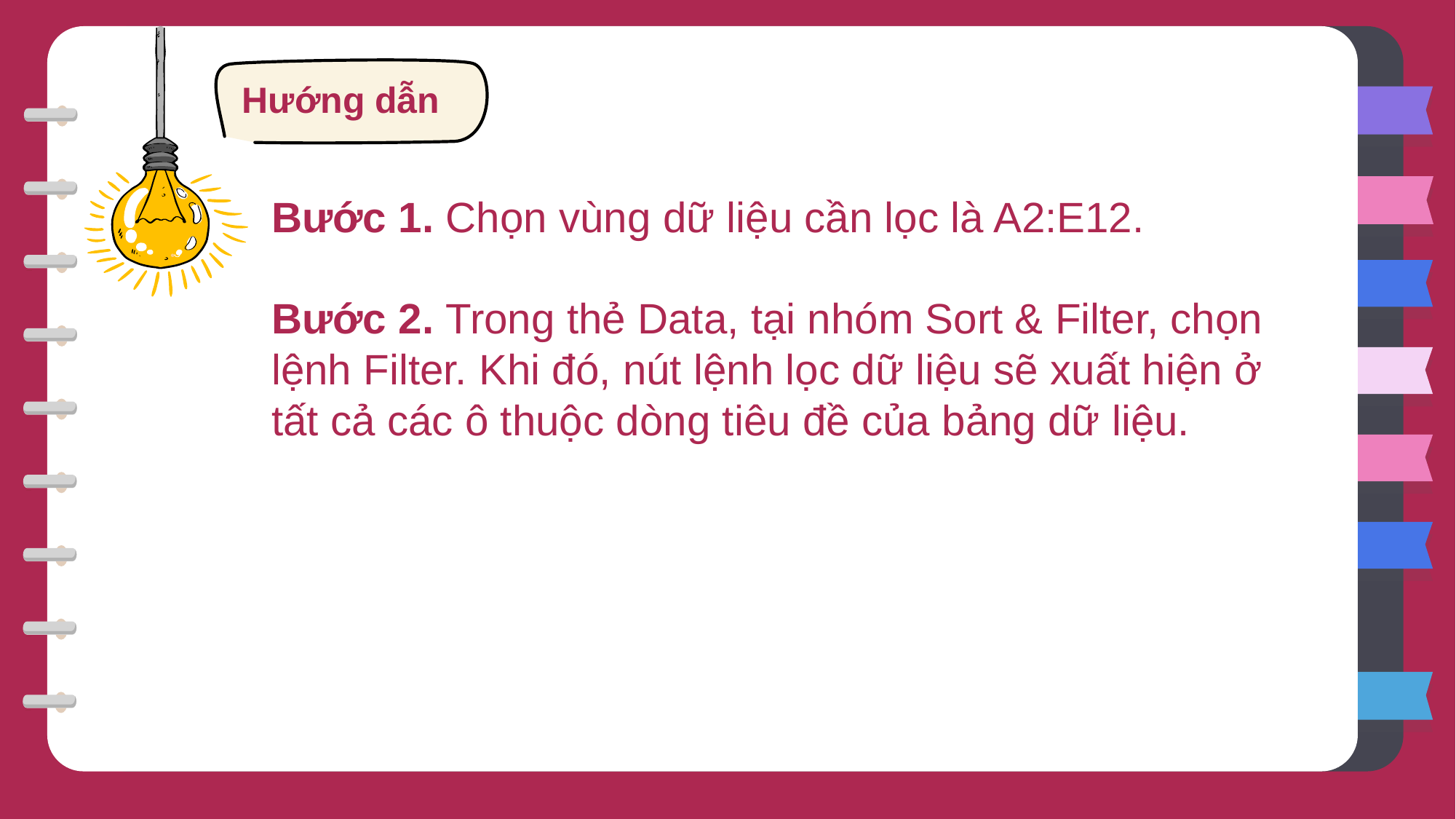

Hướng dẫn
Bước 1. Chọn vùng dữ liệu cần lọc là A2:E12.

Bước 2. Trong thẻ Data, tại nhóm Sort & Filter, chọn lệnh Filter. Khi đó, nút lệnh lọc dữ liệu sẽ xuất hiện ở tất cả các ô thuộc dòng tiêu đề của bảng dữ liệu.